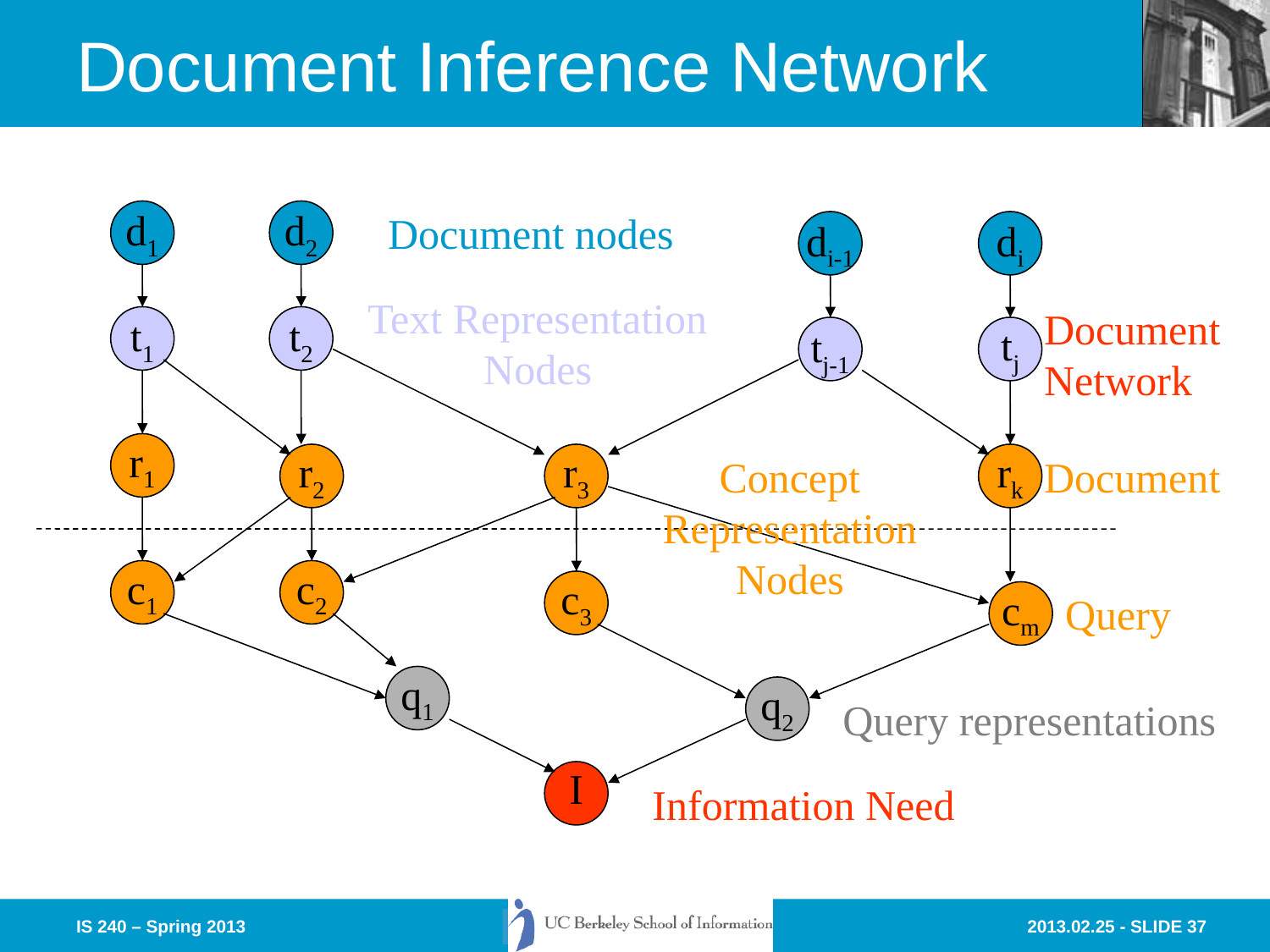

# Document Inference Network
d1
d2
Document nodes
di-1
di

Text Representation
Nodes
Document
Network
t1
t2
tj-1
tj

r1
r2
r3
Concept
Representation
Nodes
rk
Document

c1
c2
c3
cm
Query

q1
q2
Query representations

I
Information Need
IS 240 – Spring 2013